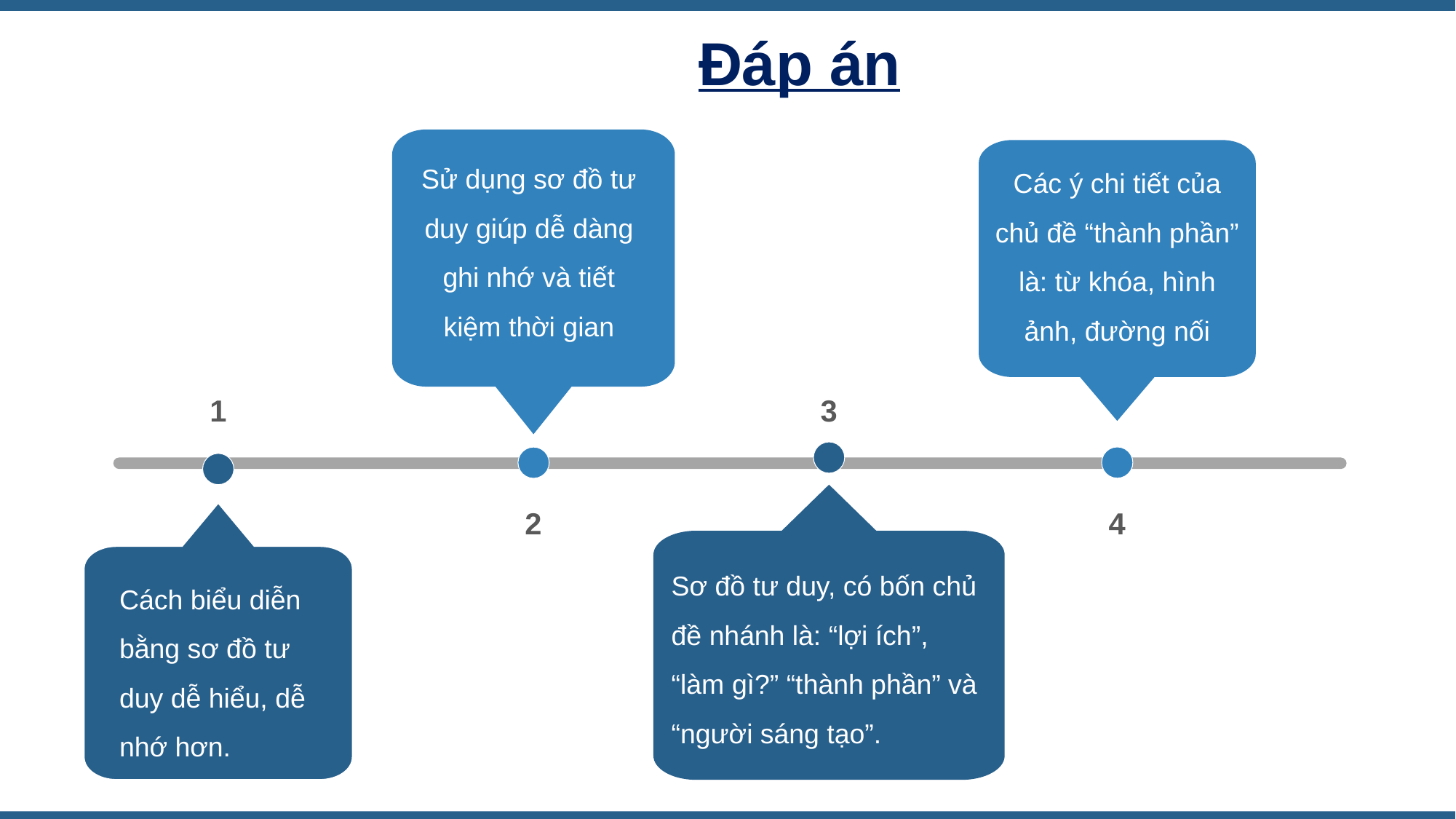

Đáp án

Sử dụng sơ đồ tư duy giúp dễ dàng ghi nhớ và tiết kiệm thời gian

Các ý chi tiết của chủ đề “thành phần” là: từ khóa, hình ảnh, đường nối
1
3

4
2

Sơ đồ tư duy, có bốn chủ đề nhánh là: “lợi ích”, “làm gì?” “thành phần” và “người sáng tạo”.
Cách biểu diễn bằng sơ đồ tư duy dễ hiểu, dễ nhớ hơn.